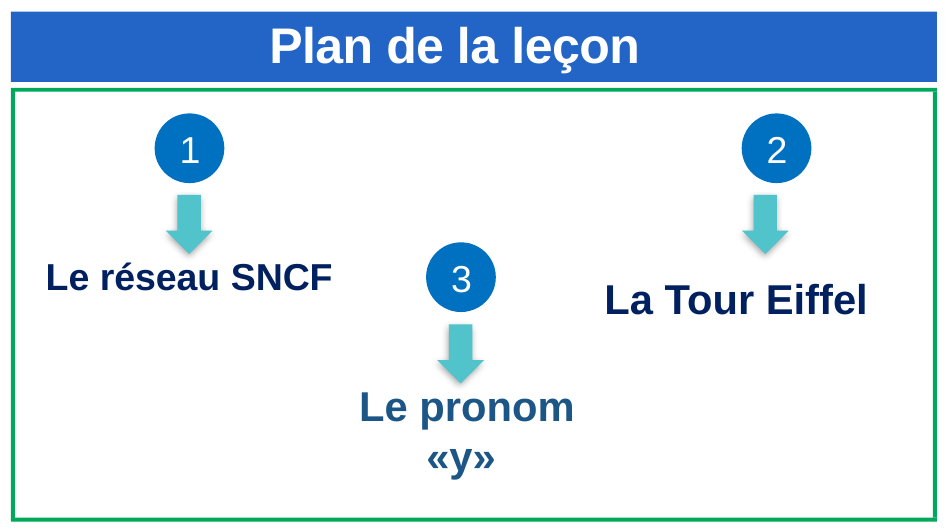

Plan de la leçon
1
2

3
Le réseau SNCF

La Tour Eiffel

Le pronom «y»